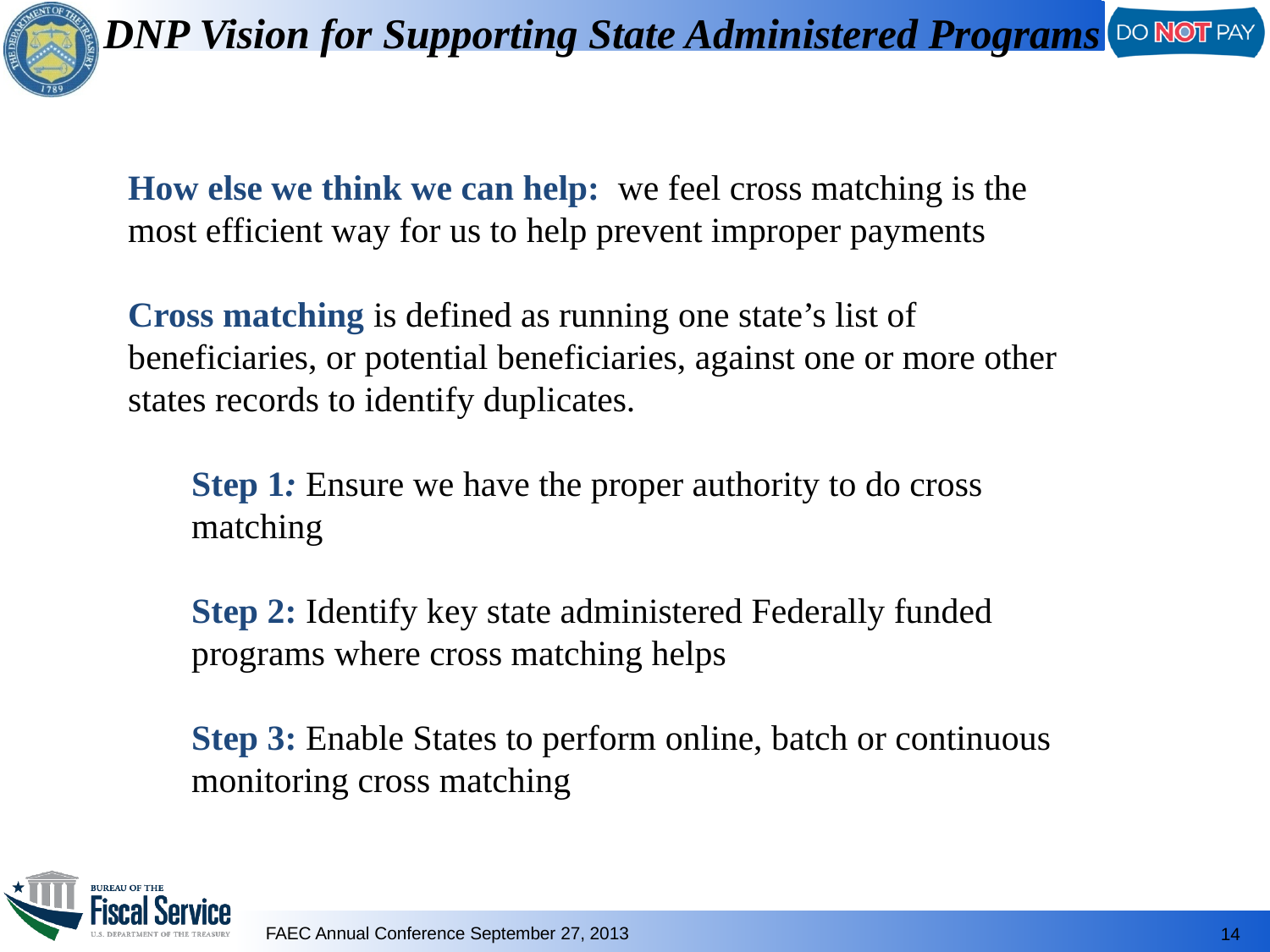

DNP Vision for Supporting State Administered Programs
How else we think we can help:  we feel cross matching is the most efficient way for us to help prevent improper payments

Cross matching is defined as running one state’s list of beneficiaries, or potential beneficiaries, against one or more other states records to identify duplicates.

Step 1: Ensure we have the proper authority to do cross matching

Step 2: Identify key state administered Federally funded programs where cross matching helps

Step 3: Enable States to perform online, batch or continuous monitoring cross matching